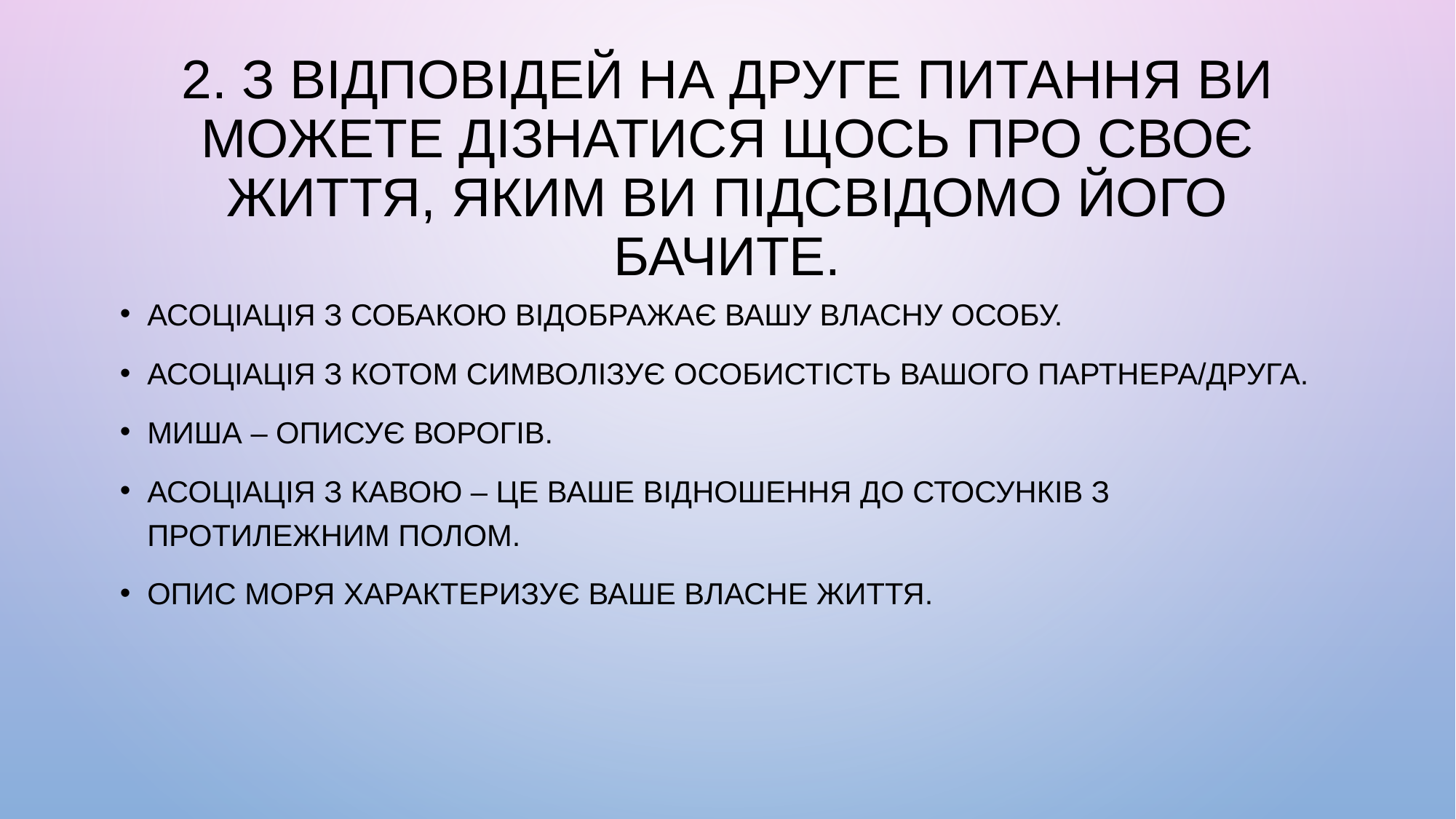

# 2. З відповідей на друге питання ви можете дізнатися щось про своє життя, яким ви підсвідомо його бачите.
Асоціація з собакою відображає вашу власну особу.
Асоціація з котом символізує особистість вашого партнера/друга.
Миша – описує ворогів.
Асоціація з кавою – це ваше відношення до стосунків з протилежним полом.
Опис моря характеризує ваше власне життя.